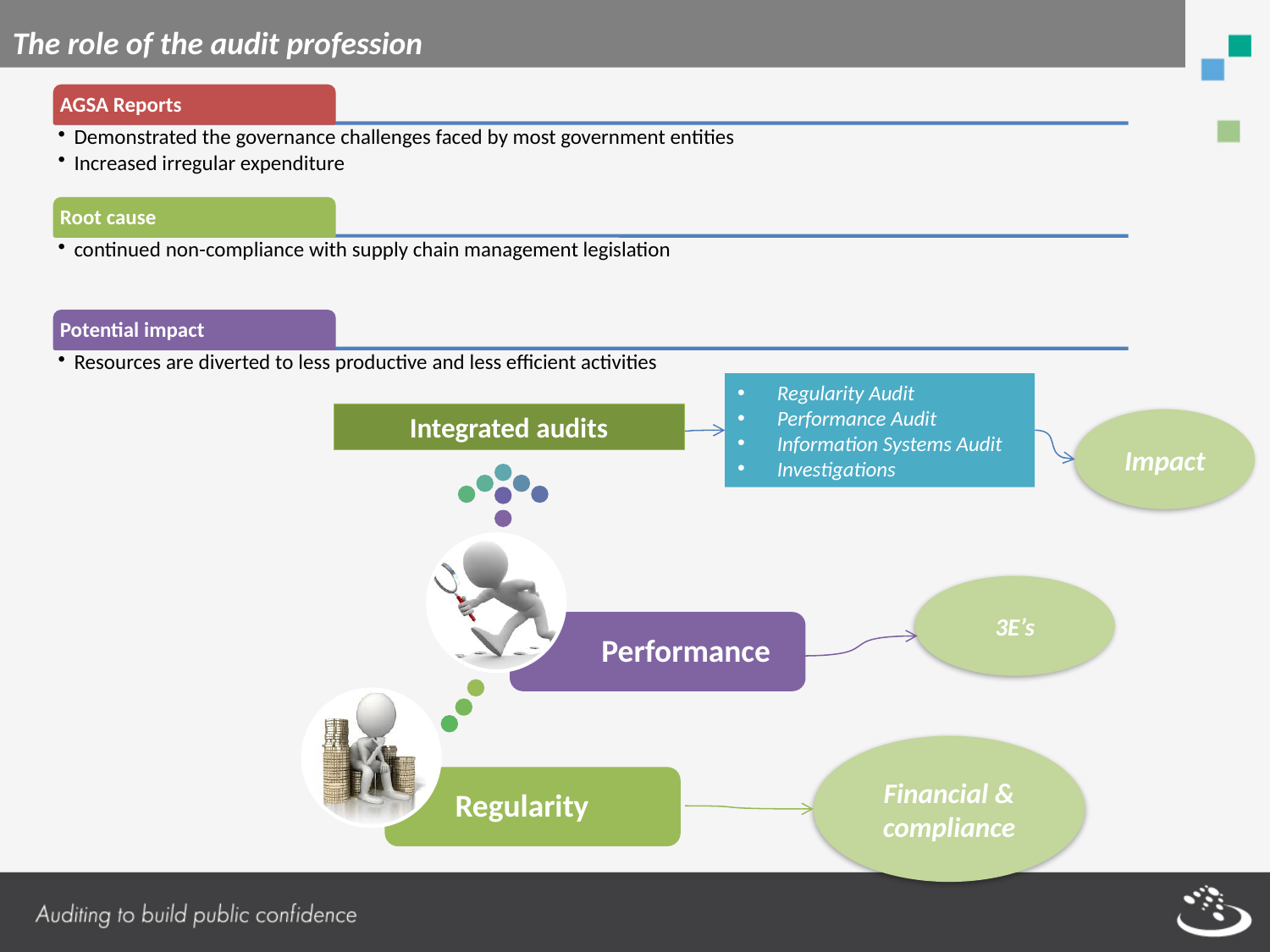

# The role of the audit profession

AGSA Reports
Demonstrated the governance challenges faced by most government entities
Increased irregular expenditure

Root cause
continued non-compliance with supply chain management legislation

Potential impact
Resources are diverted to less productive and less efficient activities
Regularity Audit
Performance Audit
Information Systems Audit
Investigations
Integrated audits
Impact
Regularity
Performance
3E’s
Financial & compliance